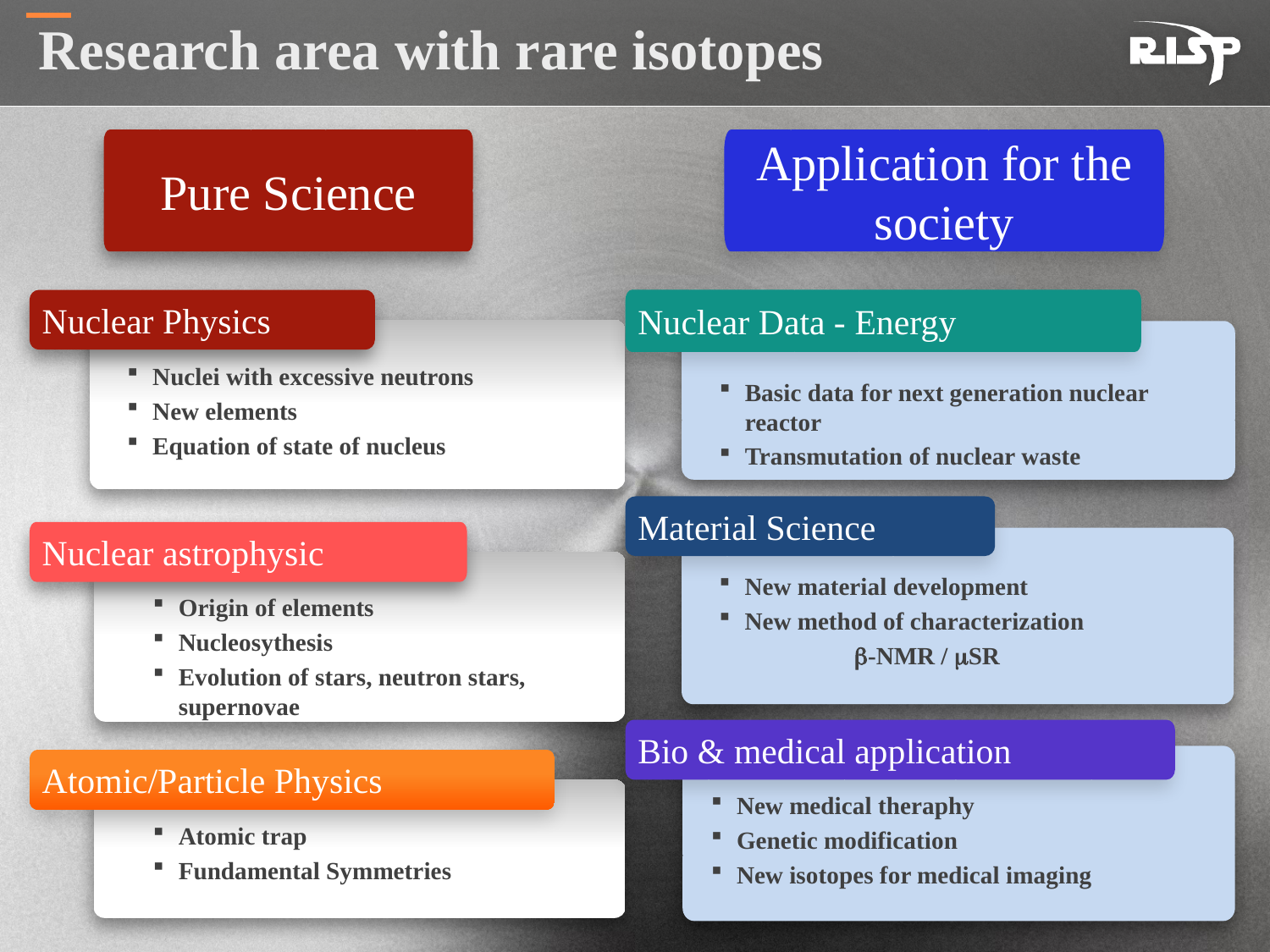

Research area with rare isotopes
Pure Science
Application for the society
Nuclear Physics

Nuclei with excessive neutrons
New elements
Equation of state of nucleus
Nuclear Data - Energy

Basic data for next generation nuclear reactor
Transmutation of nuclear waste
Material Science

New material development
New method of characterization
                      β-NMR / μSR
Nuclear astrophysic

Origin of elements
Nucleosythesis
Evolution of stars, neutron stars, supernovae
Bio & medical application

New medical theraphy
Genetic modification
New isotopes for medical imaging
Atomic/Particle Physics

Atomic trap
Fundamental Symmetries